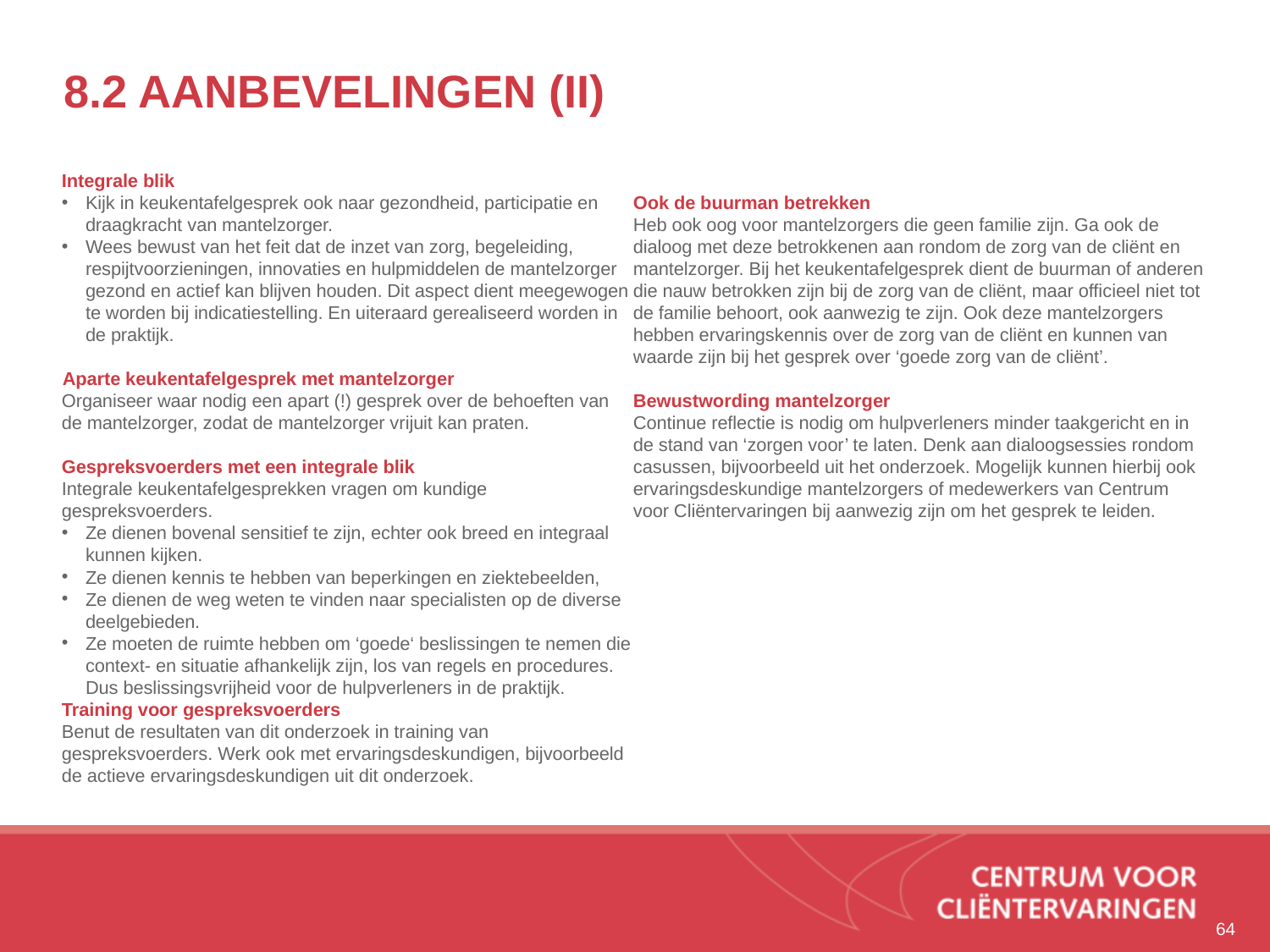

# 8.2 Aanbevelingen (II)

Integrale blik
Kijk in keukentafelgesprek ook naar gezondheid, participatie en draagkracht van mantelzorger.
Wees bewust van het feit dat de inzet van zorg, begeleiding, respijtvoorzieningen, innovaties en hulpmiddelen de mantelzorger gezond en actief kan blijven houden. Dit aspect dient meegewogen te worden bij indicatiestelling. En uiteraard gerealiseerd worden in de praktijk.

Aparte keukentafelgesprek met mantelzorger
Organiseer waar nodig een apart (!) gesprek over de behoeften van de mantelzorger, zodat de mantelzorger vrijuit kan praten.

Gespreksvoerders met een integrale blik
Integrale keukentafelgesprekken vragen om kundige gespreksvoerders.
Ze dienen bovenal sensitief te zijn, echter ook breed en integraal kunnen kijken.
Ze dienen kennis te hebben van beperkingen en ziektebeelden,
Ze dienen de weg weten te vinden naar specialisten op de diverse deelgebieden.
Ze moeten de ruimte hebben om ‘goede‘ beslissingen te nemen die context- en situatie afhankelijk zijn, los van regels en procedures. Dus beslissingsvrijheid voor de hulpverleners in de praktijk.
Training voor gespreksvoerders
Benut de resultaten van dit onderzoek in training van gespreksvoerders. Werk ook met ervaringsdeskundigen, bijvoorbeeld de actieve ervaringsdeskundigen uit dit onderzoek.

Ook de buurman betrekken
Heb ook oog voor mantelzorgers die geen familie zijn. Ga ook de dialoog met deze betrokkenen aan rondom de zorg van de cliënt en mantelzorger. Bij het keukentafelgesprek dient de buurman of anderen die nauw betrokken zijn bij de zorg van de cliënt, maar officieel niet tot de familie behoort, ook aanwezig te zijn. Ook deze mantelzorgers hebben ervaringskennis over de zorg van de cliënt en kunnen van waarde zijn bij het gesprek over ‘goede zorg van de cliënt’.

Bewustwording mantelzorger
Continue reflectie is nodig om hulpverleners minder taakgericht en in de stand van ‘zorgen voor’ te laten. Denk aan dialoogsessies rondom casussen, bijvoorbeeld uit het onderzoek. Mogelijk kunnen hierbij ook ervaringsdeskundige mantelzorgers of medewerkers van Centrum voor Cliëntervaringen bij aanwezig zijn om het gesprek te leiden.